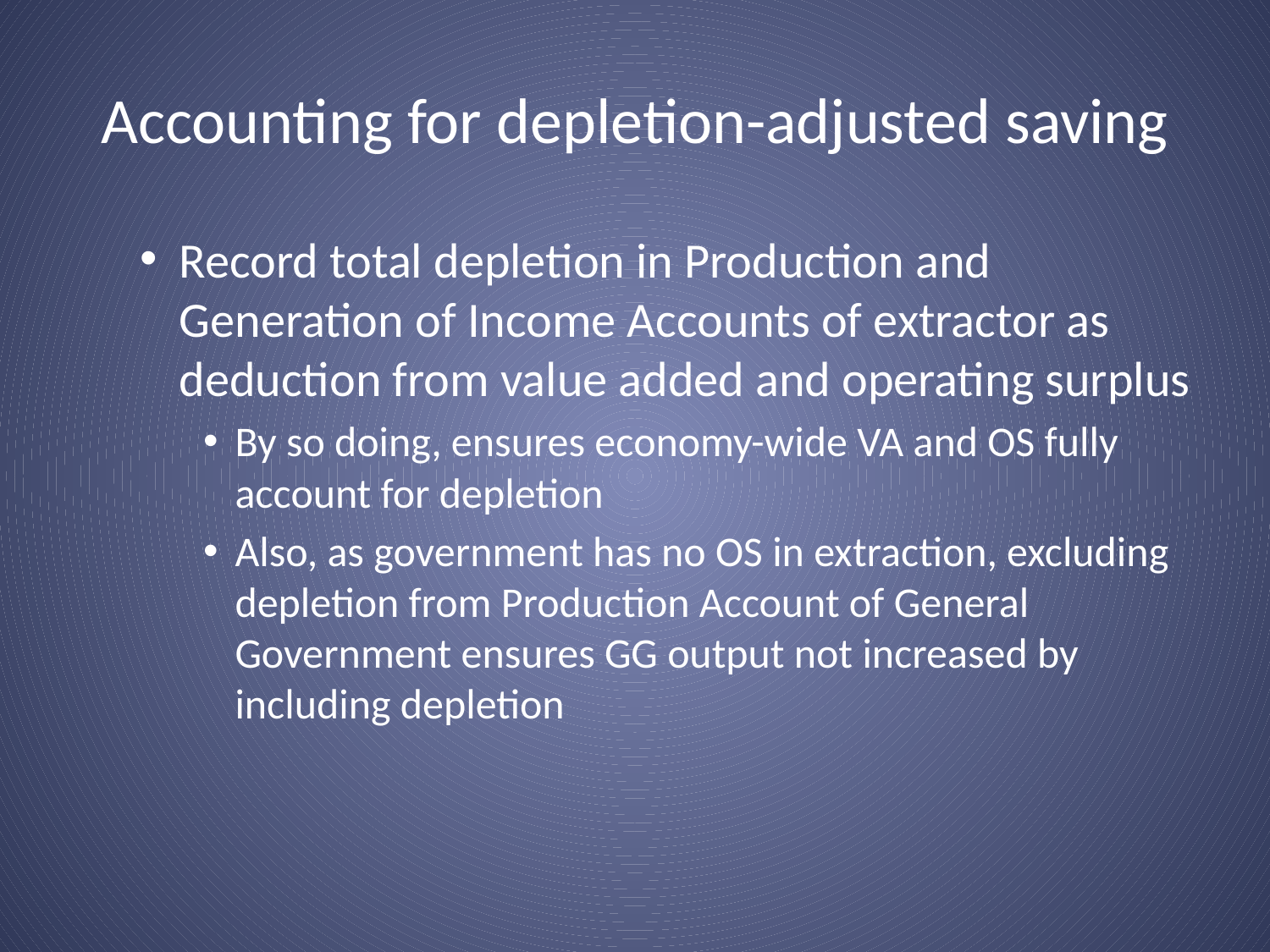

# Accounting for depletion-adjusted saving
Record total depletion in Production and Generation of Income Accounts of extractor as deduction from value added and operating surplus
By so doing, ensures economy-wide VA and OS fully account for depletion
Also, as government has no OS in extraction, excluding depletion from Production Account of General Government ensures GG output not increased by including depletion